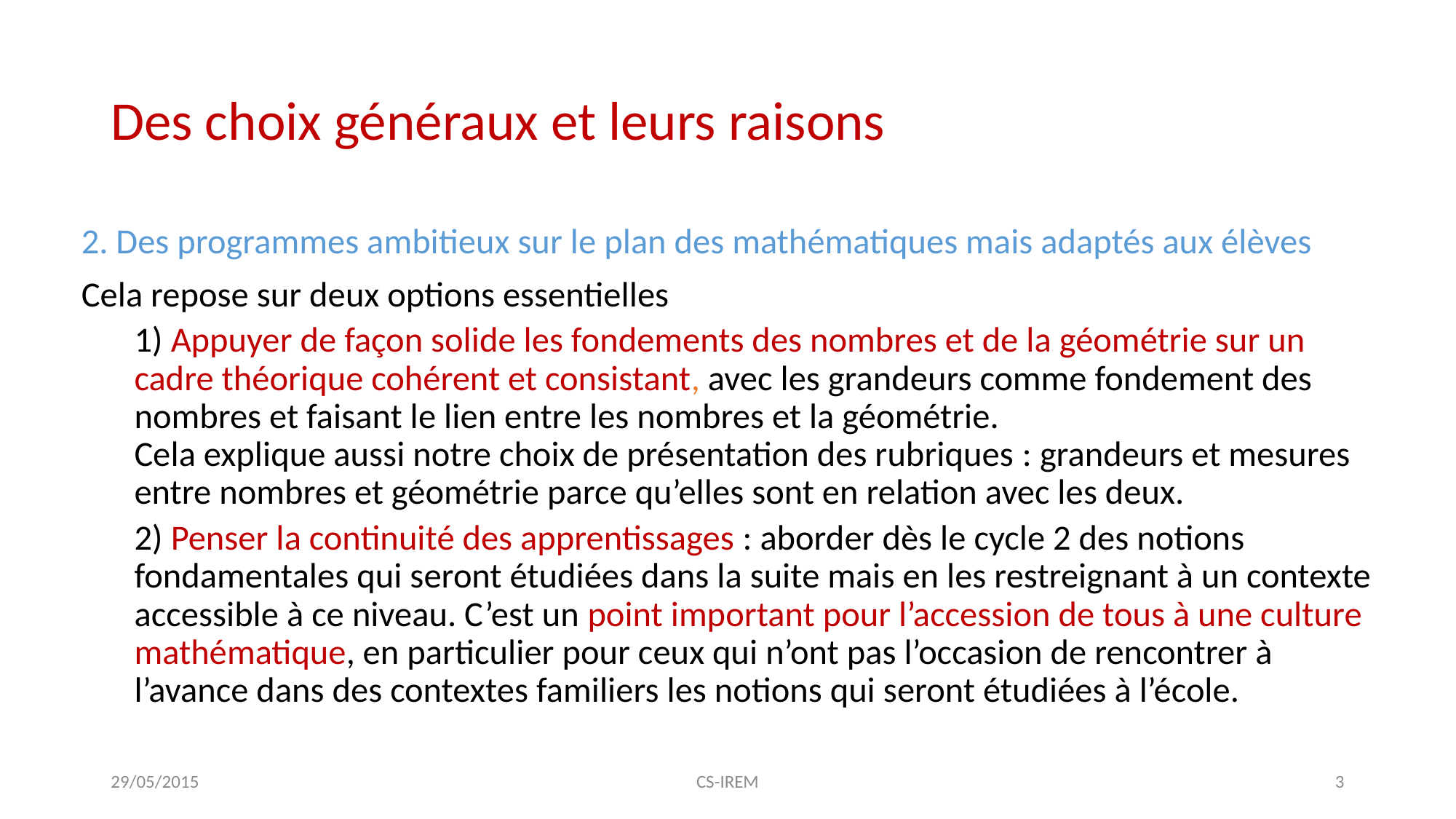

# Des choix généraux et leurs raisons
2. Des programmes ambitieux sur le plan des mathématiques mais adaptés aux élèves
Cela repose sur deux options essentielles
1) Appuyer de façon solide les fondements des nombres et de la géométrie sur un cadre théorique cohérent et consistant, avec les grandeurs comme fondement des nombres et faisant le lien entre les nombres et la géométrie.
Cela explique aussi notre choix de présentation des rubriques : grandeurs et mesures entre nombres et géométrie parce qu’elles sont en relation avec les deux.
2) Penser la continuité des apprentissages : aborder dès le cycle 2 des notions fondamentales qui seront étudiées dans la suite mais en les restreignant à un contexte accessible à ce niveau. C’est un point important pour l’accession de tous à une culture mathématique, en particulier pour ceux qui n’ont pas l’occasion de rencontrer à l’avance dans des contextes familiers les notions qui seront étudiées à l’école.

29/05/2015
CS-IREM
3